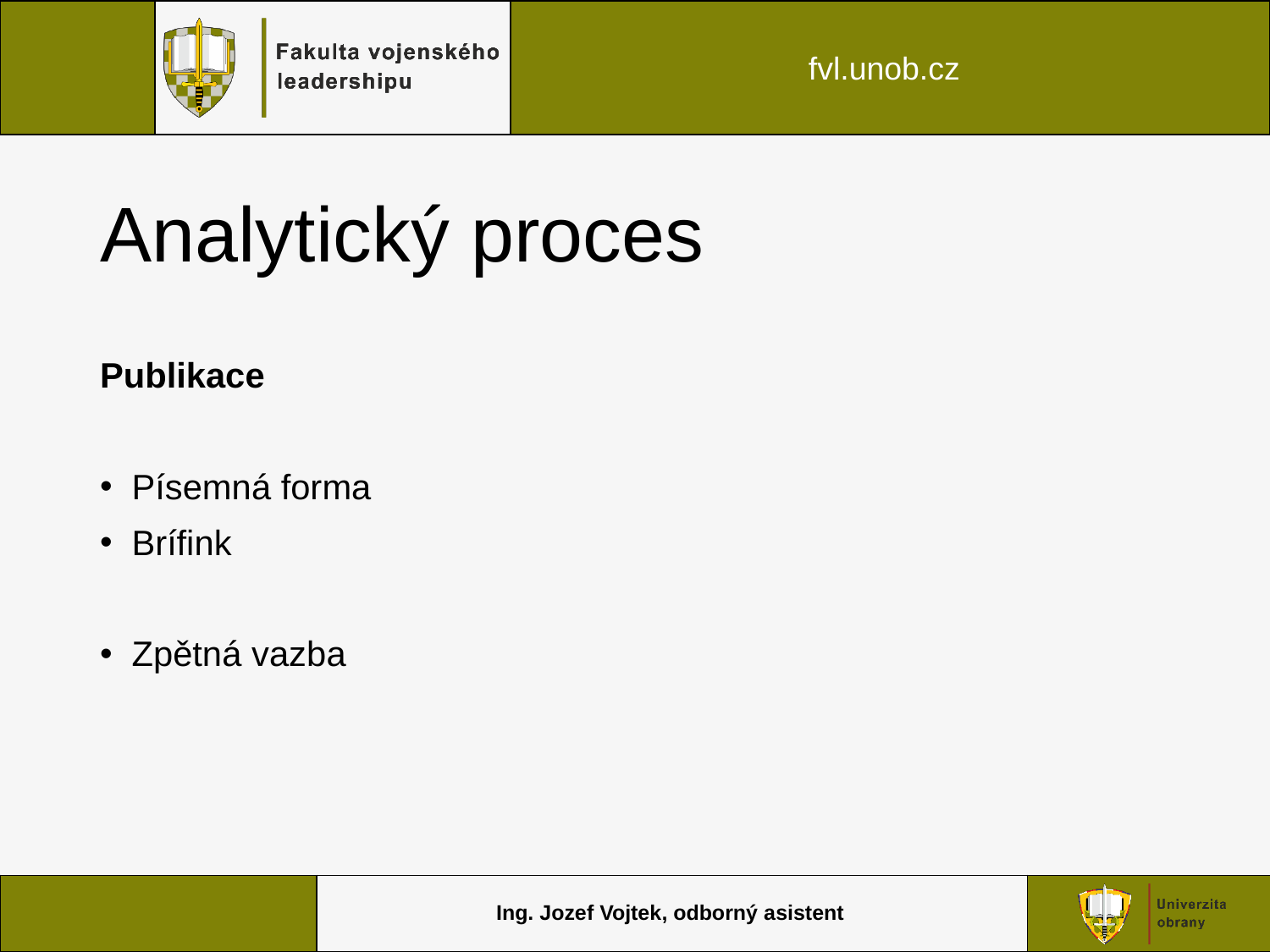

# Analytický proces
Publikace

Písemná forma
Brífink

Zpětná vazba
Ing. Jozef Vojtek, odborný asistent